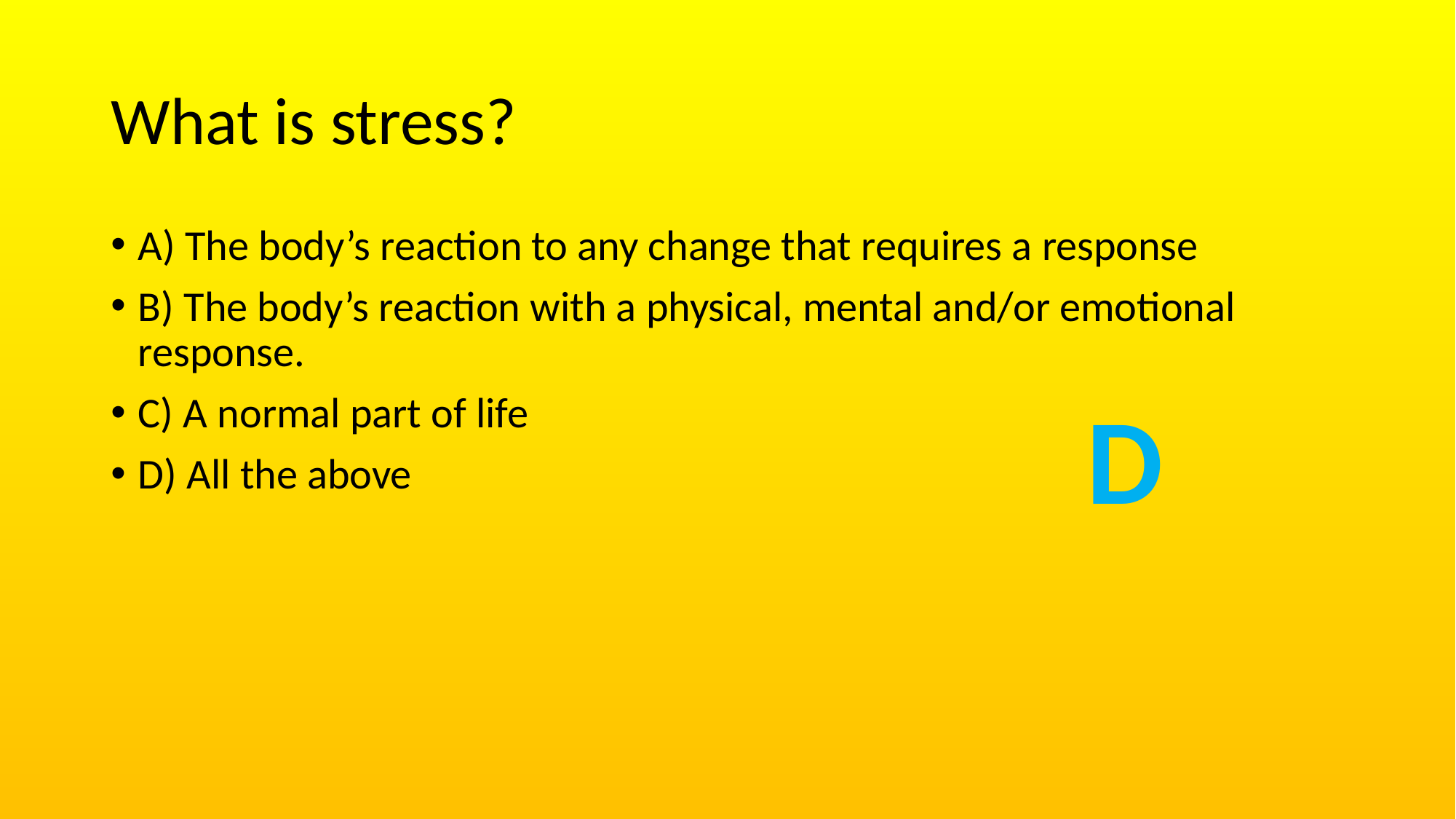

# What is stress?
A) The body’s reaction to any change that requires a response
B) The body’s reaction with a physical, mental and/or emotional response.
C) A normal part of life
D) All the above
D